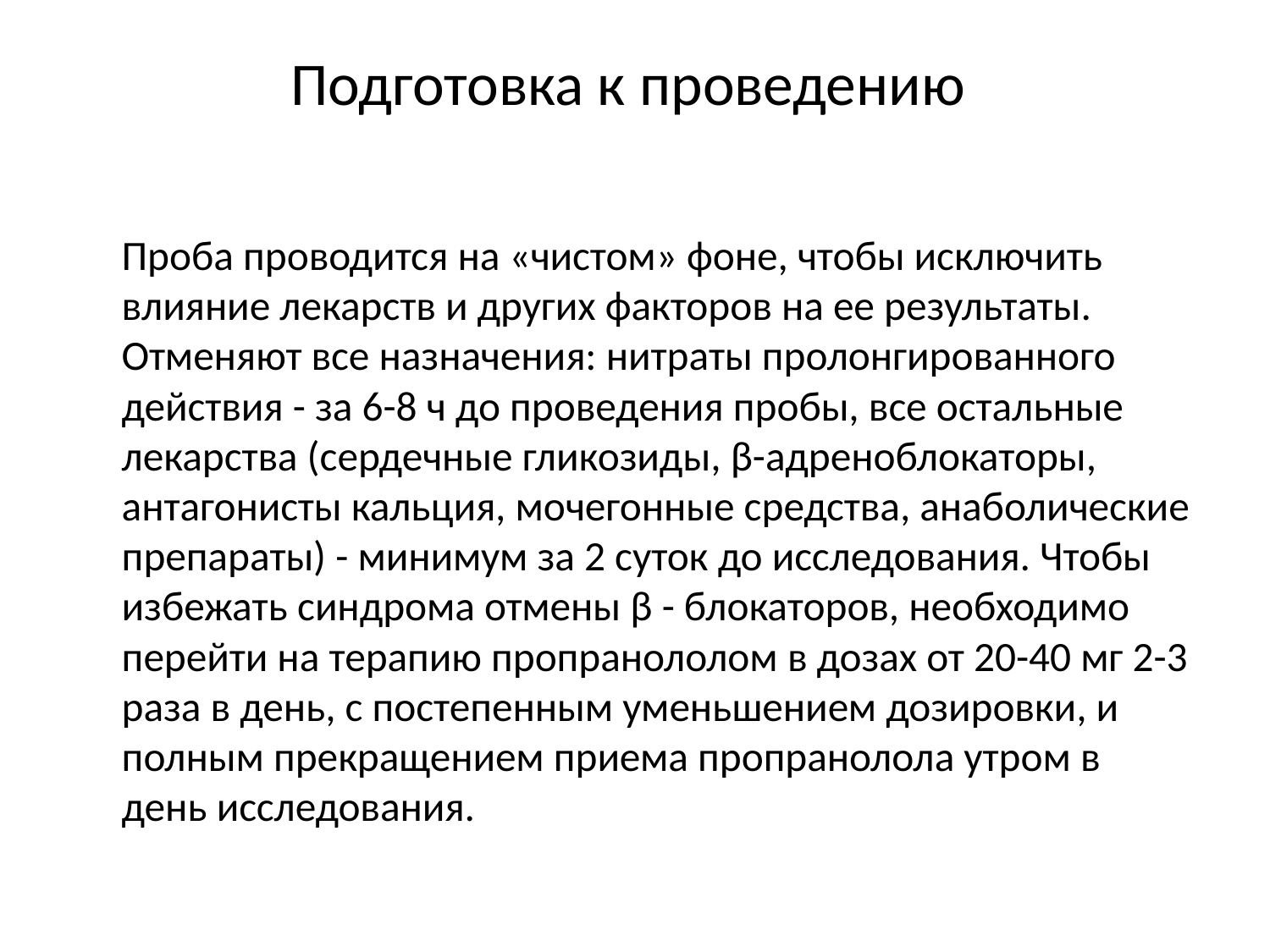

# Подготовка к проведению
	Проба проводится на «чистом» фоне, чтобы исключить влияние лекарств и других факторов на ее результаты. Отменяют все назначения: нитраты пролонгированного действия - за 6-8 ч до проведения пробы, все остальные лекарства (сердечные гликозиды, β-адреноблокаторы, антагонисты кальция, мочегонные средства, анаболические препараты) - минимум за 2 суток до исследования. Чтобы избежать синдрома отмены β - блокаторов, необходимо перейти на терапию пропранололом в дозах от 20-40 мг 2-3 раза в день, с постепенным уменьшением дозировки, и полным прекращением приема пропранолола утром в день исследования.